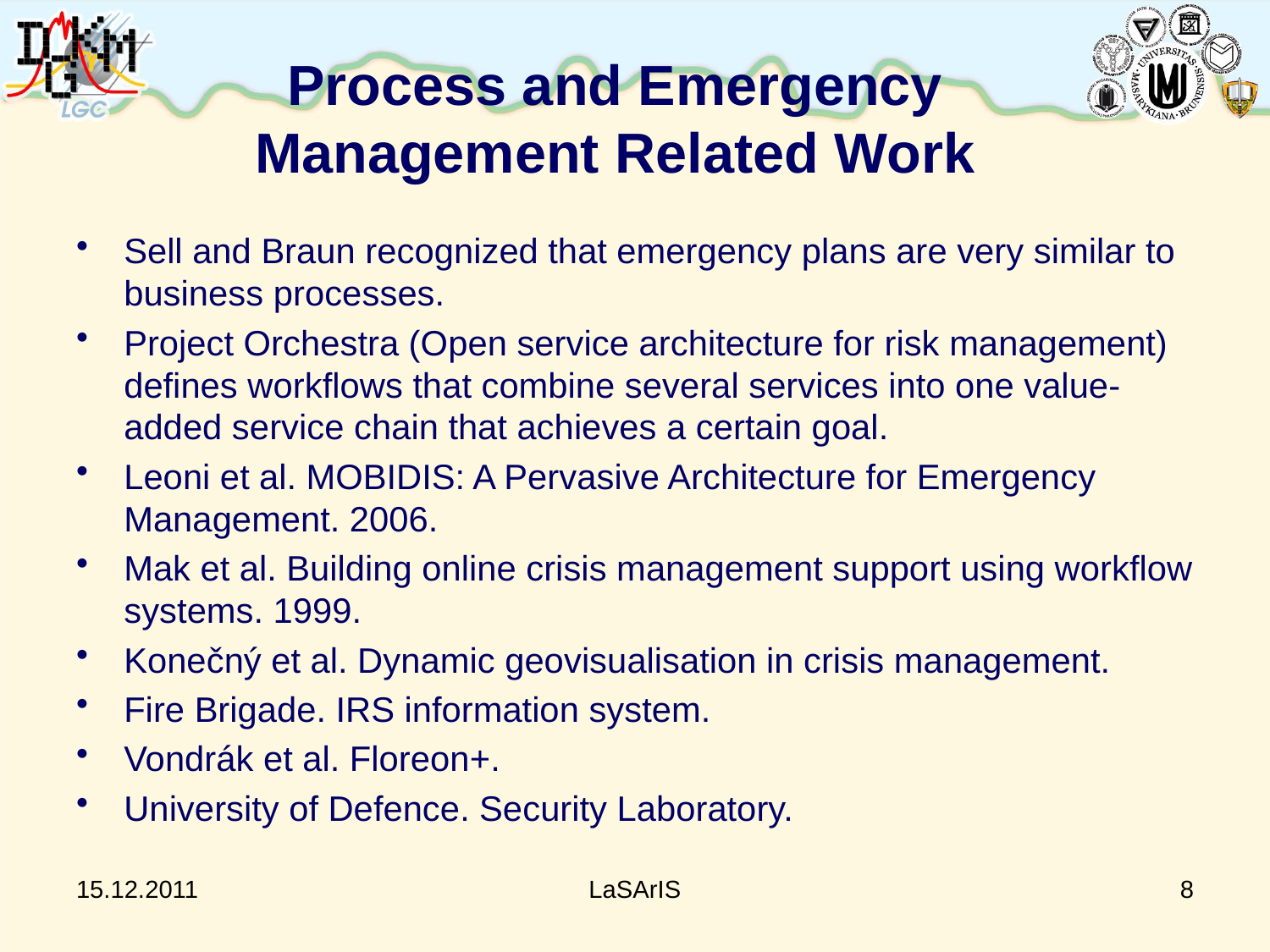

# Process and Emergency Management Related Work
Sell and Braun recognized that emergency plans are very similar to business processes.
Project Orchestra (Open service architecture for risk management) defines workflows that combine several services into one value-added service chain that achieves a certain goal.
Leoni et al. MOBIDIS: A Pervasive Architecture for Emergency Management. 2006.
Mak et al. Building online crisis management support using workflow systems. 1999.
Konečný et al. Dynamic geovisualisation in crisis management.
Fire Brigade. IRS information system.
Vondrák et al. Floreon+.
University of Defence. Security Laboratory.

15.12.2011
LaSArIS
8